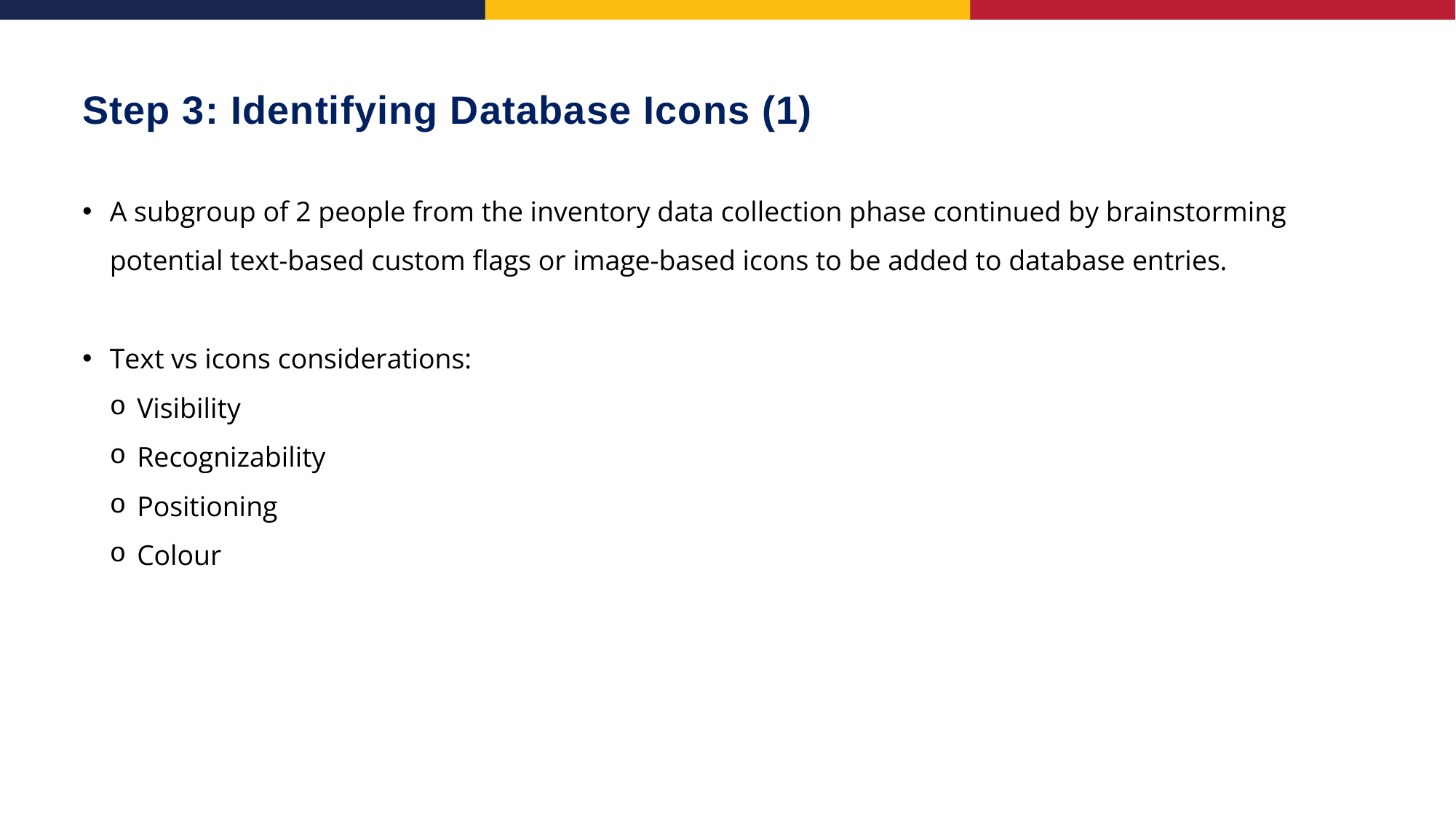

# Step 3: Identifying Database Icons (1)
A subgroup of 2 people from the inventory data collection phase continued by brainstorming potential text-based custom flags or image-based icons to be added to database entries.

Text vs icons considerations:
Visibility
Recognizability
Positioning
Colour